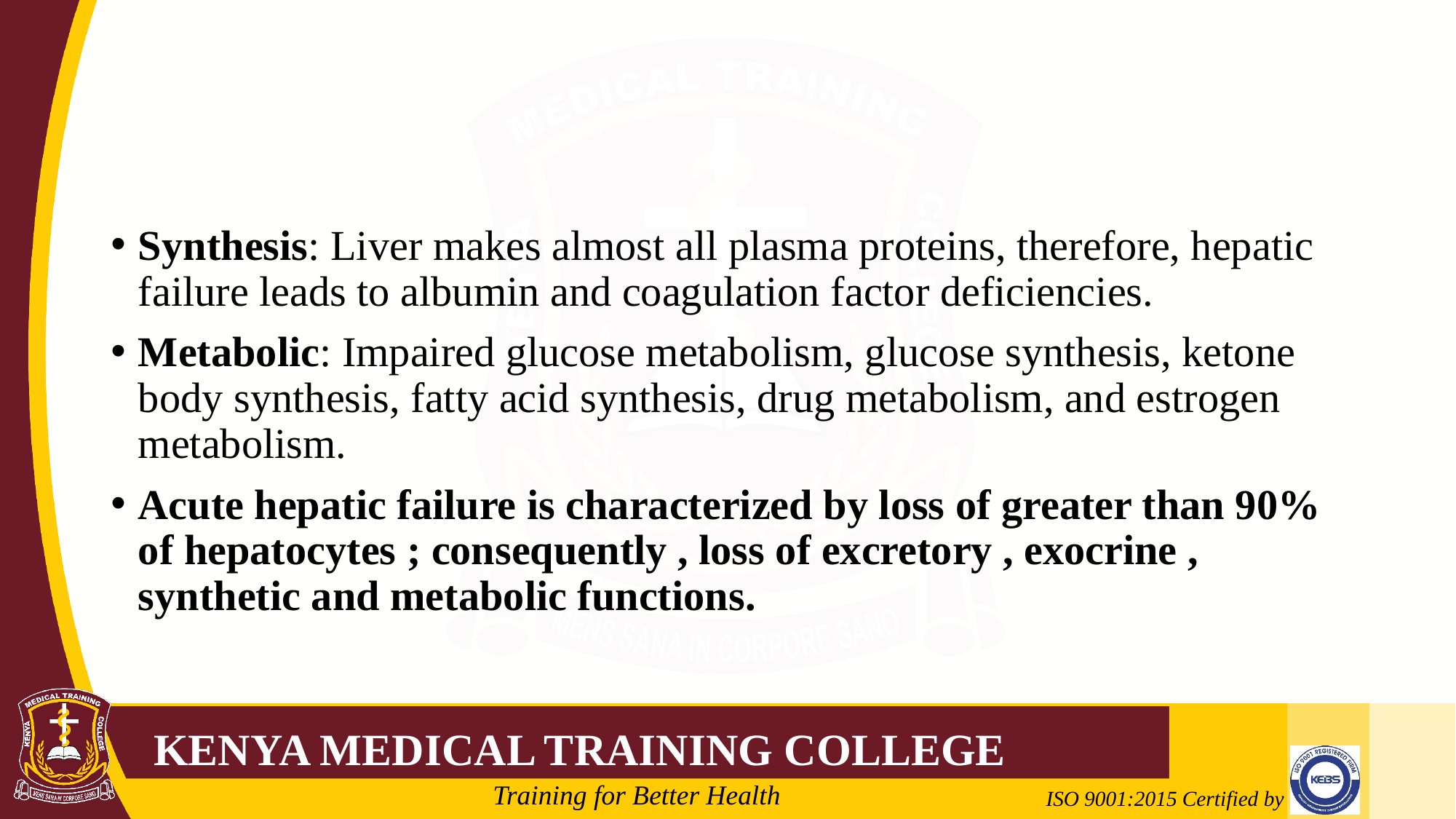

#
Synthesis: Liver makes almost all plasma proteins, therefore, hepatic failure leads to albumin and coagulation factor deficiencies.
Metabolic: Impaired glucose metabolism, glucose synthesis, ketone body synthesis, fatty acid synthesis, drug metabolism, and estrogen metabolism.
Acute hepatic failure is characterized by loss of greater than 90% of hepatocytes ; consequently , loss of excretory , exocrine , synthetic and metabolic functions.